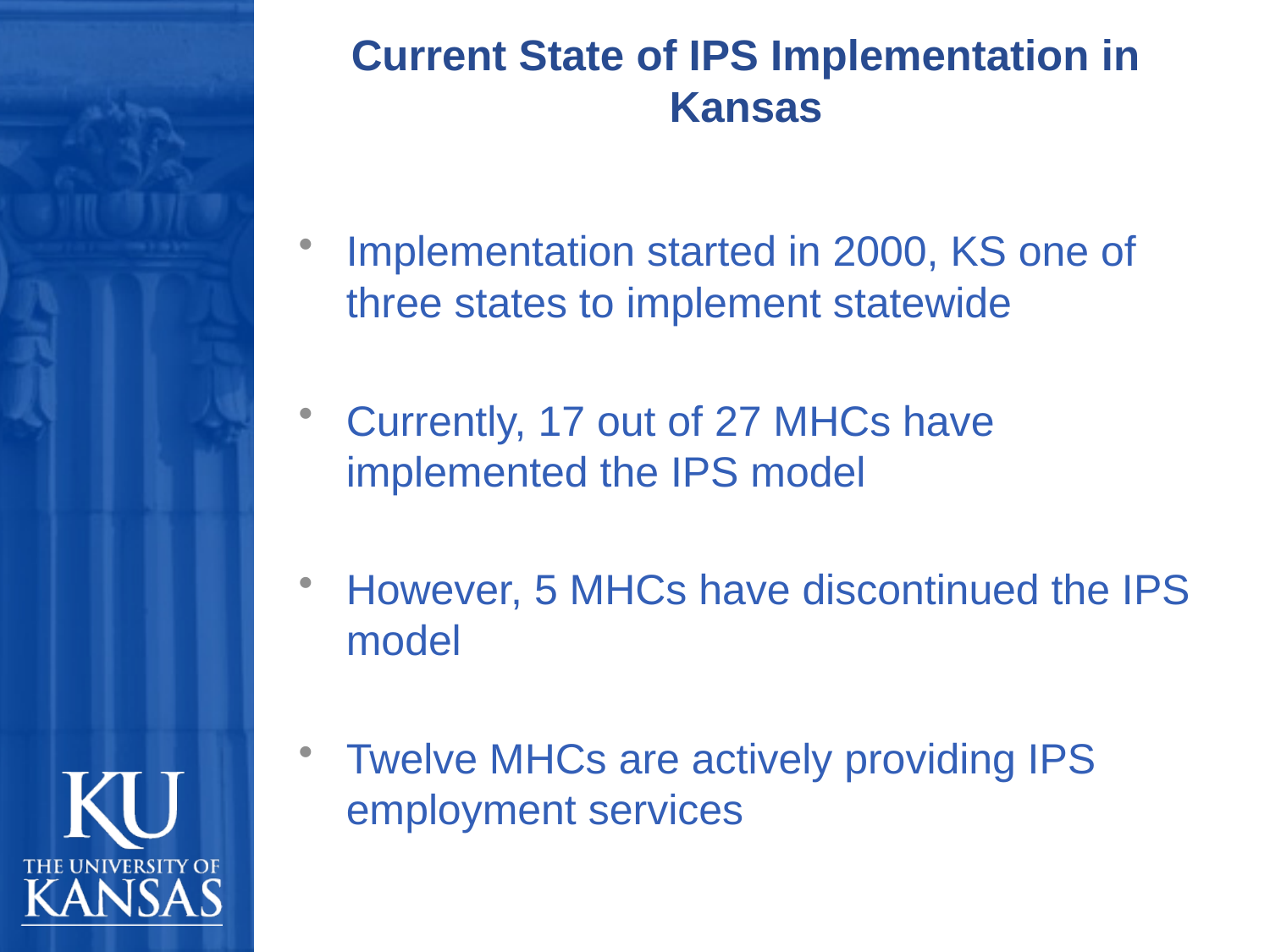

# Current State of IPS Implementation in Kansas

Implementation started in 2000, KS one of three states to implement statewide

Currently, 17 out of 27 MHCs have implemented the IPS model

However, 5 MHCs have discontinued the IPS model

Twelve MHCs are actively providing IPS employment services